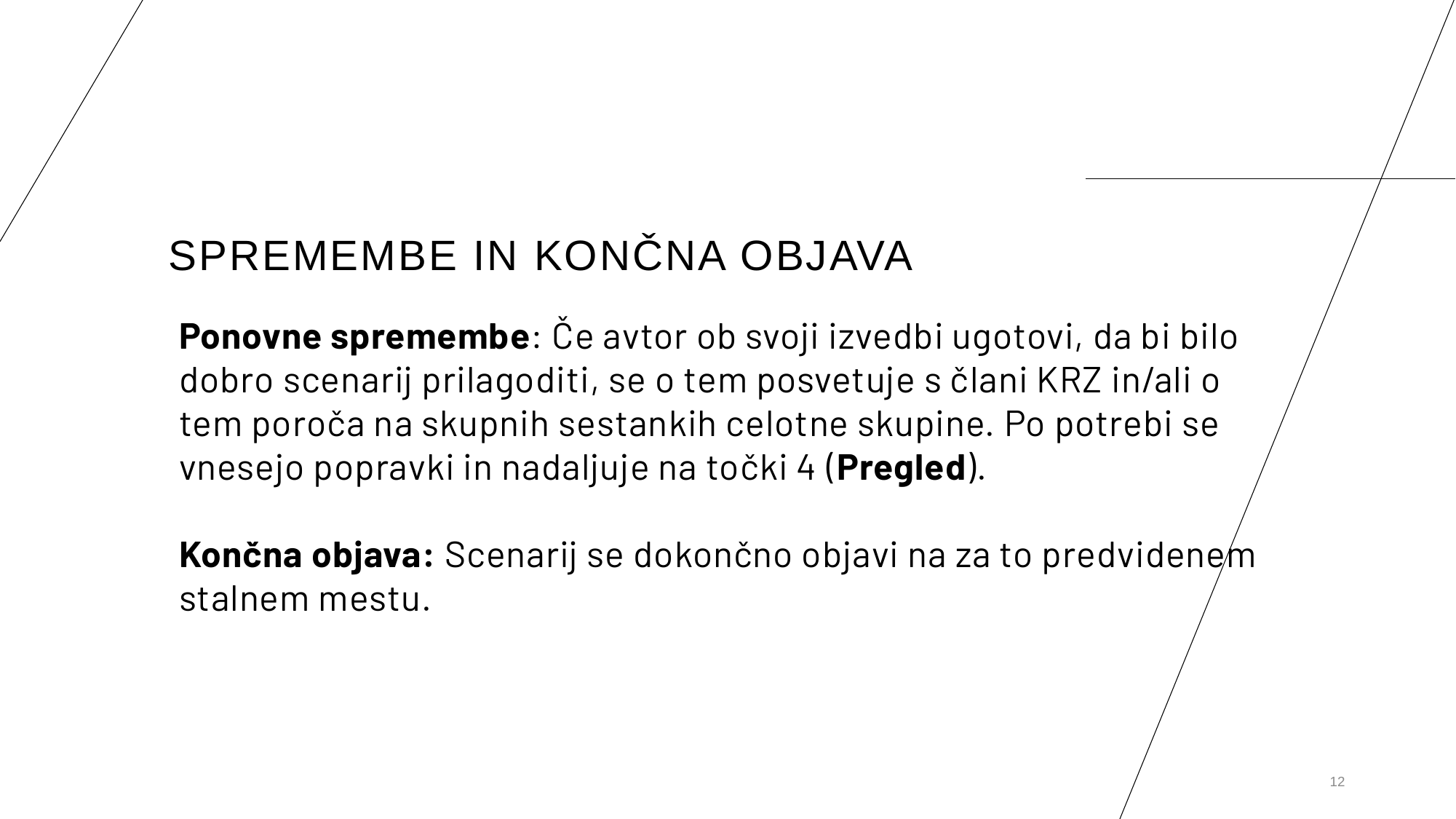

# SPREMEMBE in KONČNA OBJAVA

Ponovne spremembe: Če avtor ob svoji izvedbi ugotovi, da bi bilo dobro scenarij prilagoditi, se o tem posvetuje s člani KRZ in/ali o tem poroča na skupnih sestankih celotne skupine. Po potrebi se vnesejo popravki in nadaljuje na točki 4 (Pregled).

Končna objava: Scenarij se dokončno objavi na za to predvidenem stalnem mestu.
12